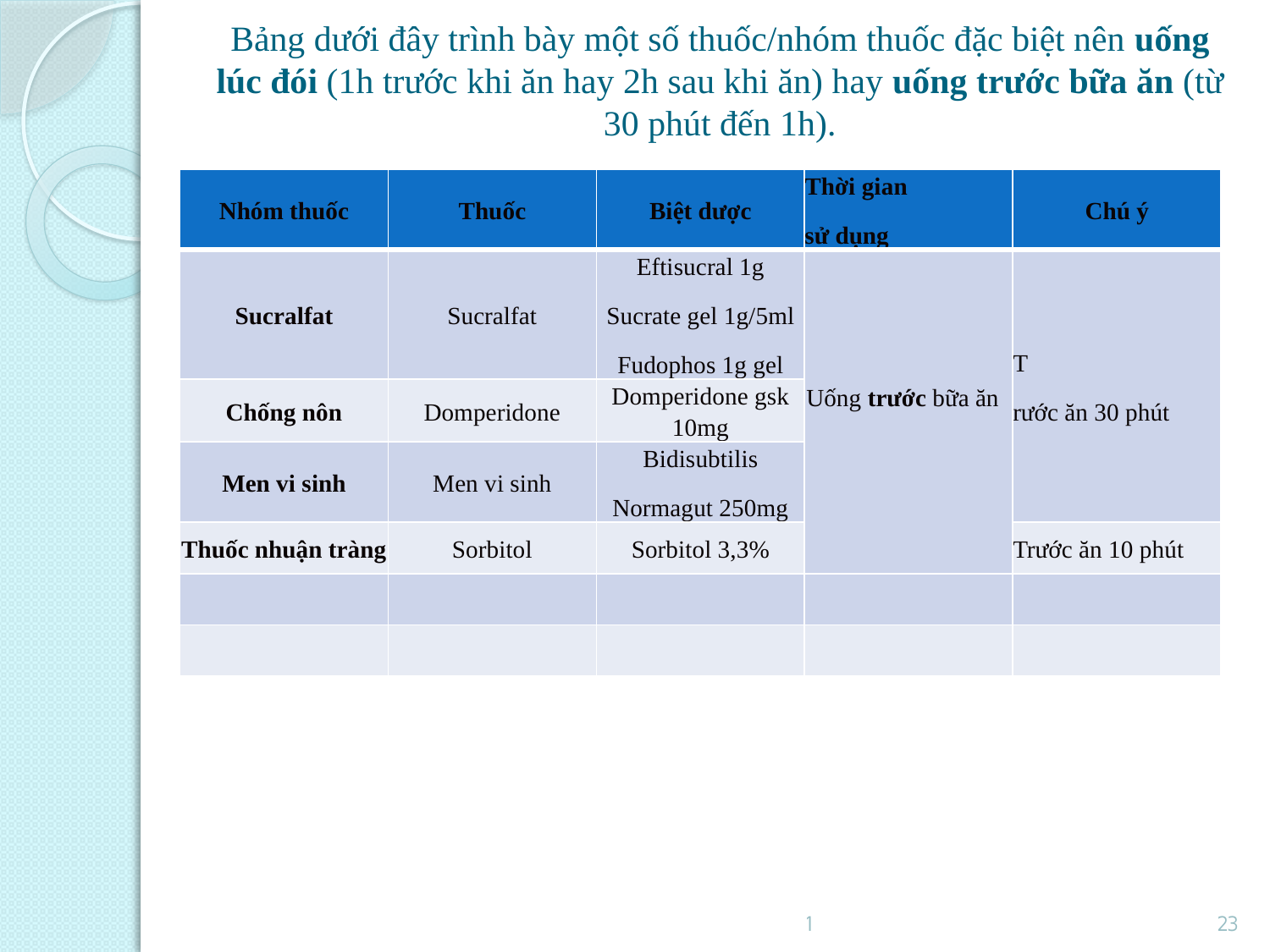

# Bảng dưới đây trình bày một số thuốc/nhóm thuốc đặc biệt nên uống lúc đói (1h trước khi ăn hay 2h sau khi ăn) hay uống trước bữa ăn (từ 30 phút đến 1h).
| Nhóm thuốc | Thuốc | Biệt dược | Thời gian sử dụng | Chú ý |
| --- | --- | --- | --- | --- |
| Sucralfat | Sucralfat | Eftisucral 1g Sucrate gel 1g/5ml Fudophos 1g gel | Uống trước bữa ăn | T rước ăn 30 phút |
| Chống nôn | Domperidone | Domperidone gsk 10mg |  |  |
| Men vi sinh | Men vi sinh | Bidisubtilis Normagut 250mg |  |  |
| Thuốc nhuận tràng | Sorbitol | Sorbitol 3,3% |  | Trước ăn 10 phút |
|  |  |  |  |  |
|  |  |  |  |  |
1
23